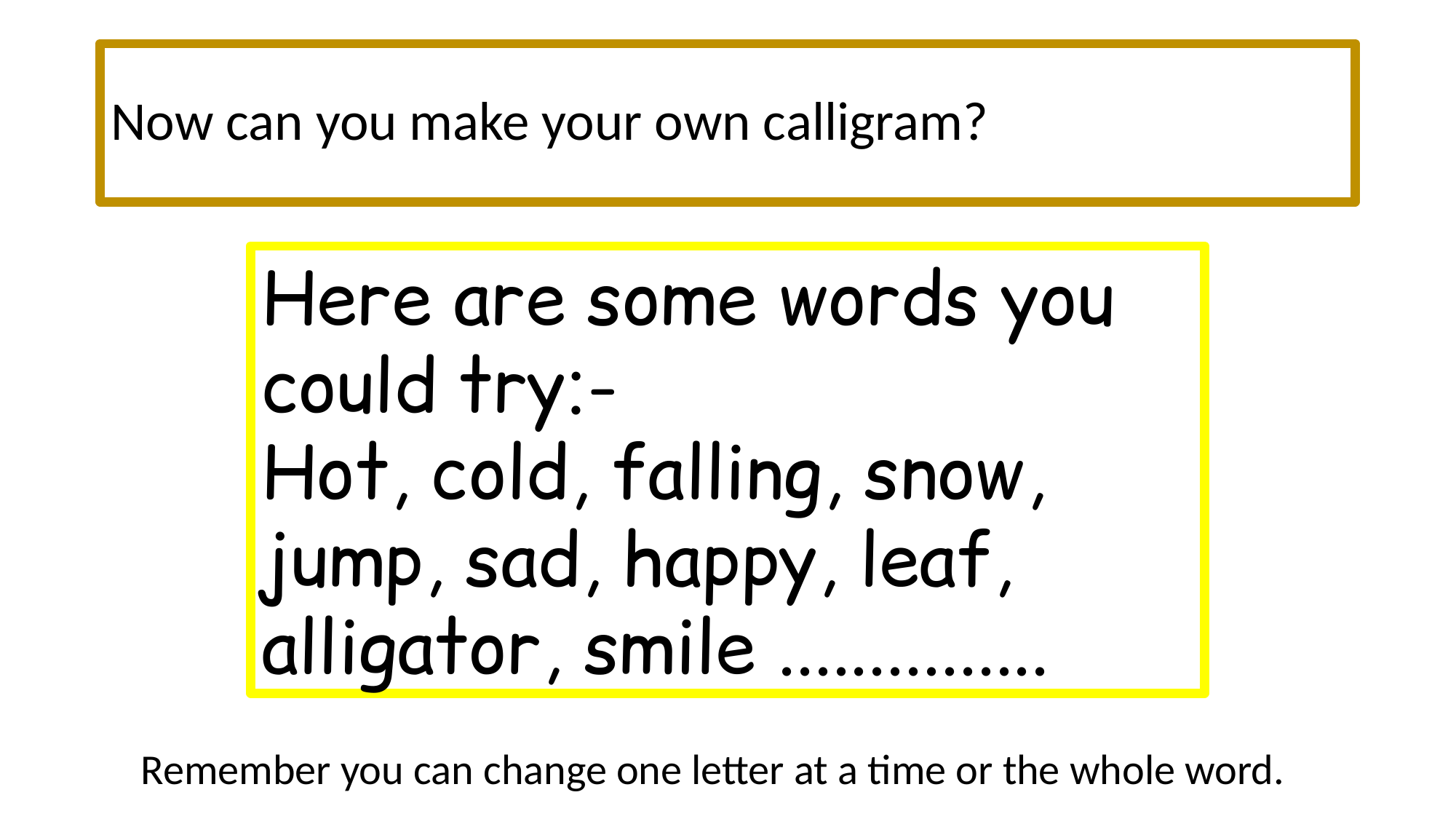

# Now can you make your own calligram?
Here are some words you could try:-
Hot, cold, falling, snow, jump, sad, happy, leaf, alligator, smile ...............
Remember you can change one letter at a time or the whole word.